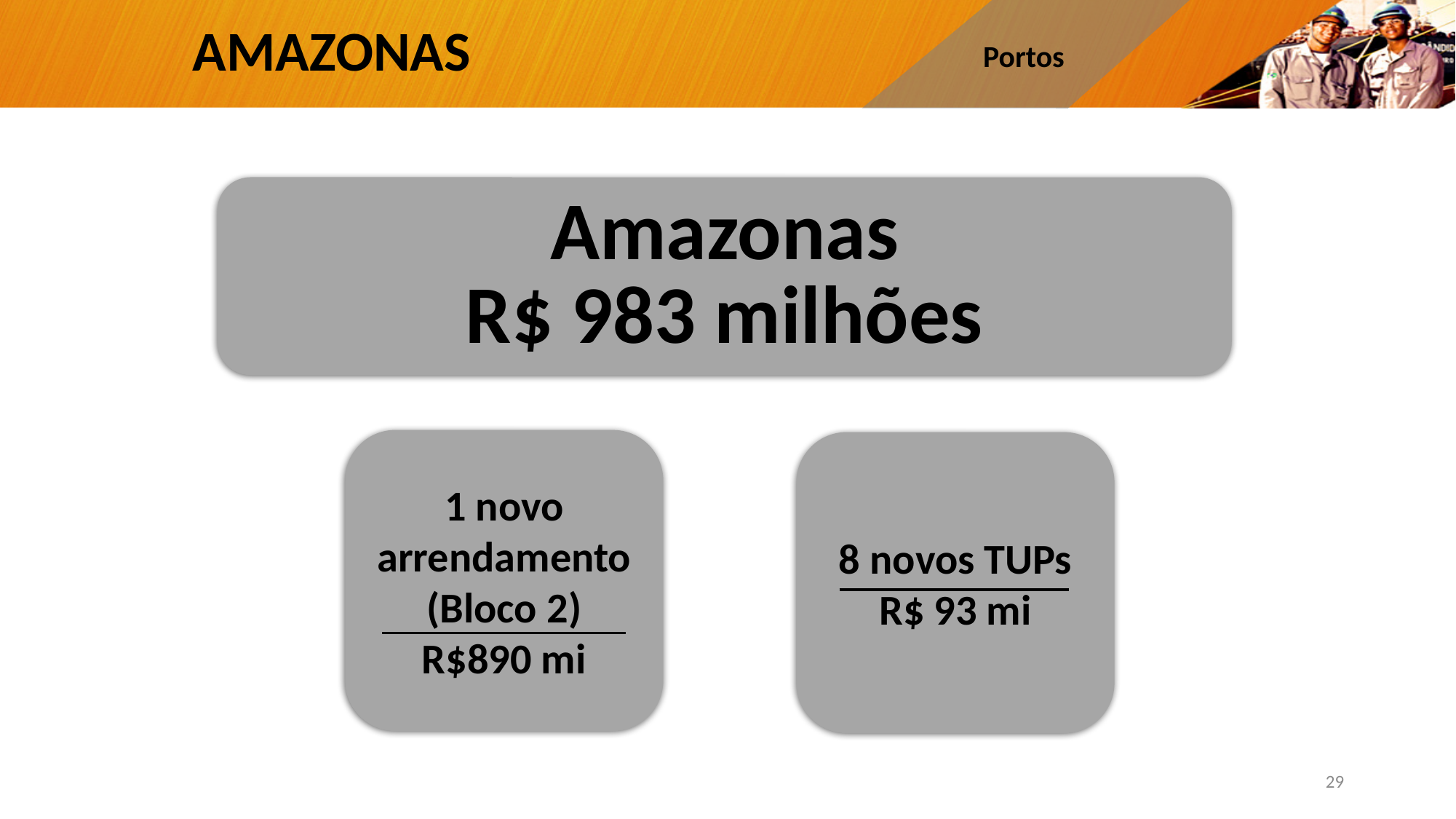

# AMAZONAS
Portos
Amazonas
R$ 983 milhões
1 novo arrendamento (Bloco 2)
R$890 mi
8 novos TUPs
R$ 93 mi
29